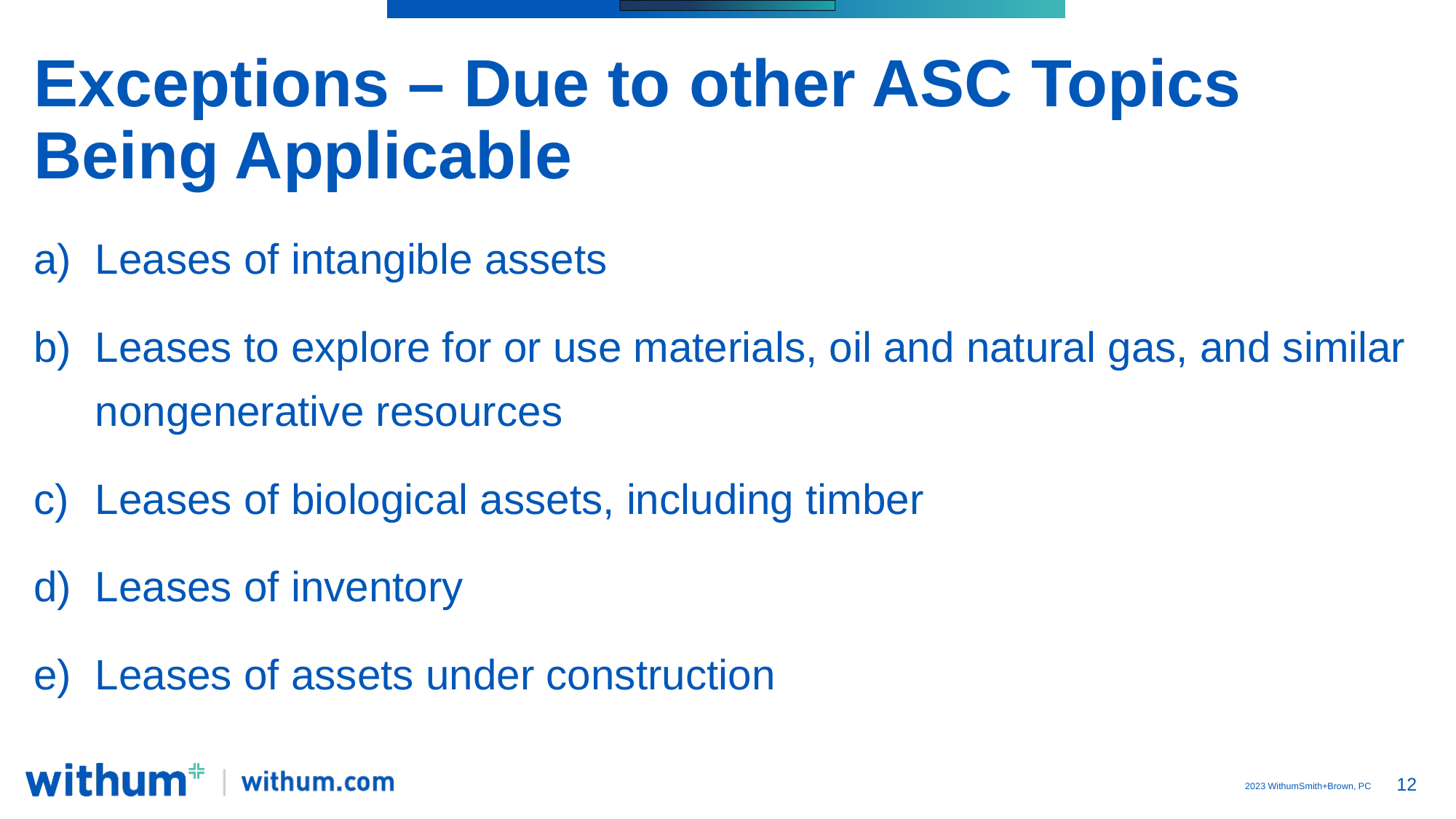

# Exceptions – Due to other ASC Topics Being Applicable
Leases of intangible assets
Leases to explore for or use materials, oil and natural gas, and similar nongenerative resources
Leases of biological assets, including timber
Leases of inventory
Leases of assets under construction